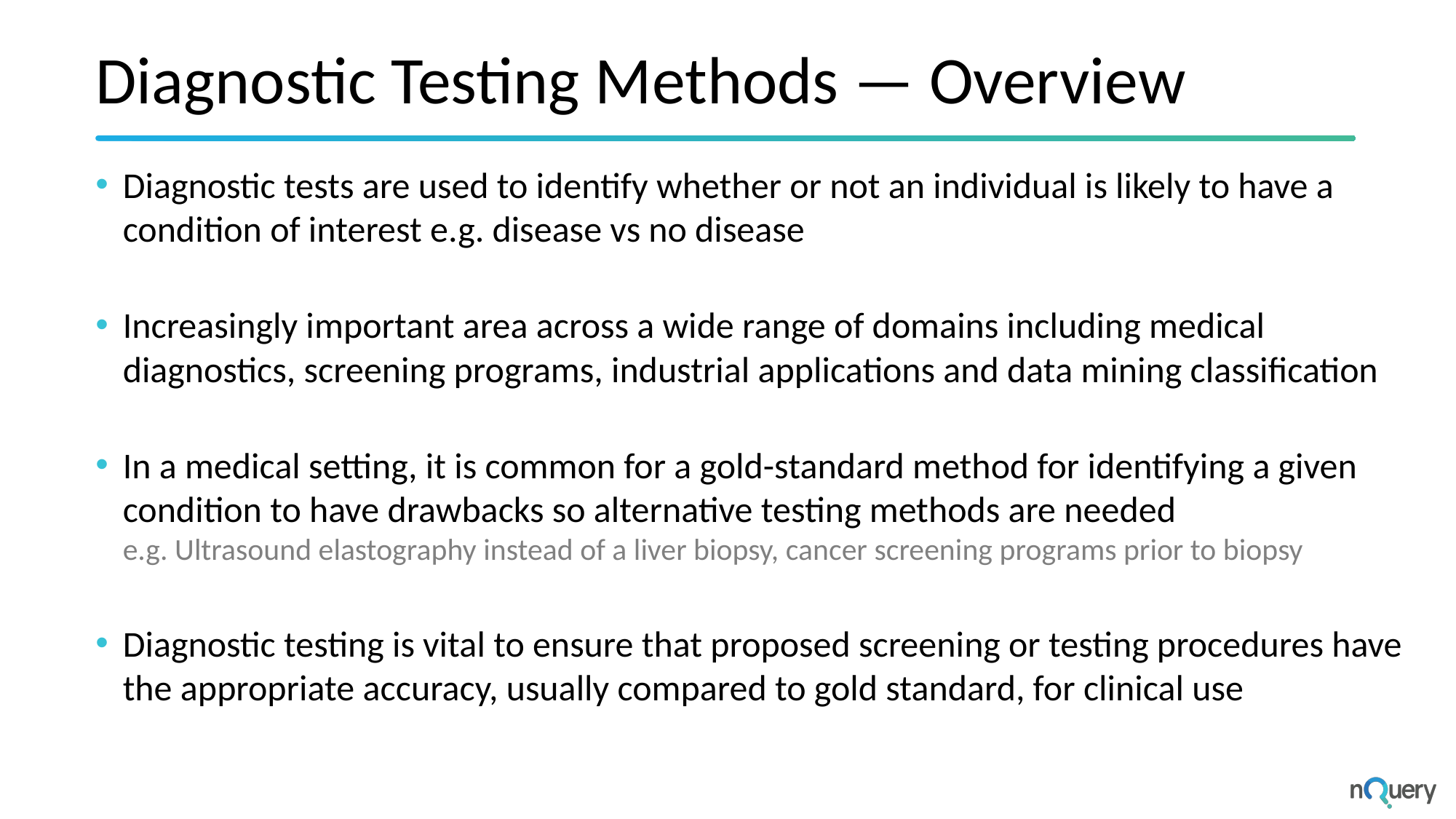

# Diagnostic Testing Methods — Overview
Diagnostic tests are used to identify whether or not an individual is likely to have a condition of interest e.g. disease vs no disease
Increasingly important area across a wide range of domains including medical diagnostics, screening programs, industrial applications and data mining classification
In a medical setting, it is common for a gold-standard method for identifying a given condition to have drawbacks so alternative testing methods are needed
e.g. Ultrasound elastography instead of a liver biopsy, cancer screening programs prior to biopsy

Diagnostic testing is vital to ensure that proposed screening or testing procedures have the appropriate accuracy, usually compared to gold standard, for clinical use